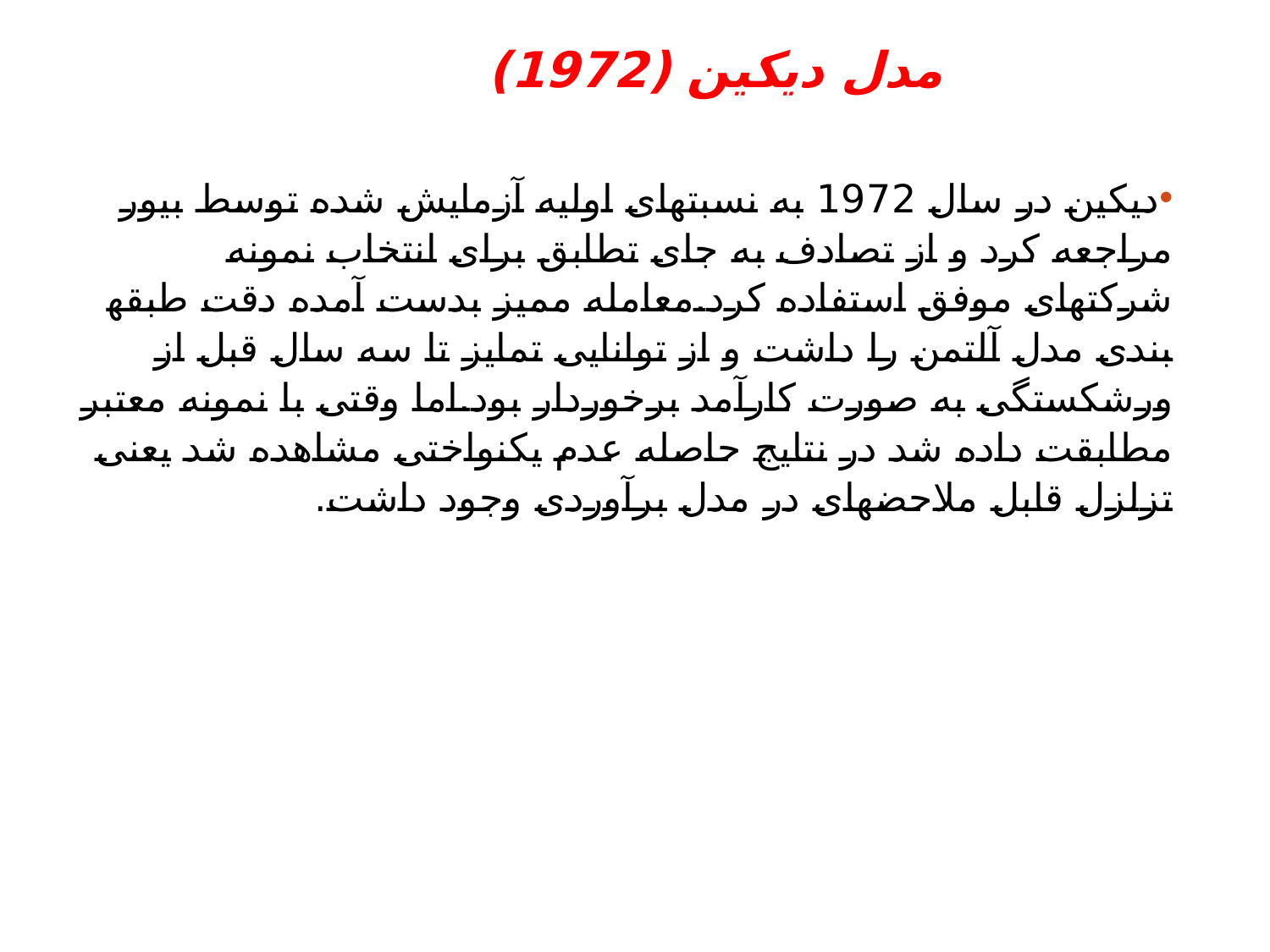

مدل دی­کین (1972)
دی­کین در سال 1972 به نسبتهای اولیه آزمایش شده توسط بیور مراجعه کرد و از تصادف به جای تطابق برای انتخاب نمونه شرکتهای موفق استفاده کرد.معامله ممیز بدست آمده دقت طبقه­بندی مدل آلتمن را داشت و از توانایی تمایز تا سه سال قبل از ورشکستگی به صورت کارآمد برخوردار بود.اما وقتی با نمونه معتبر مطابقت داده شد در نتایج حاصله عدم یکنواختی مشاهده شد یعنی تزلزل قابل ملاحضه­ای در مدل برآوردی وجود داشت.